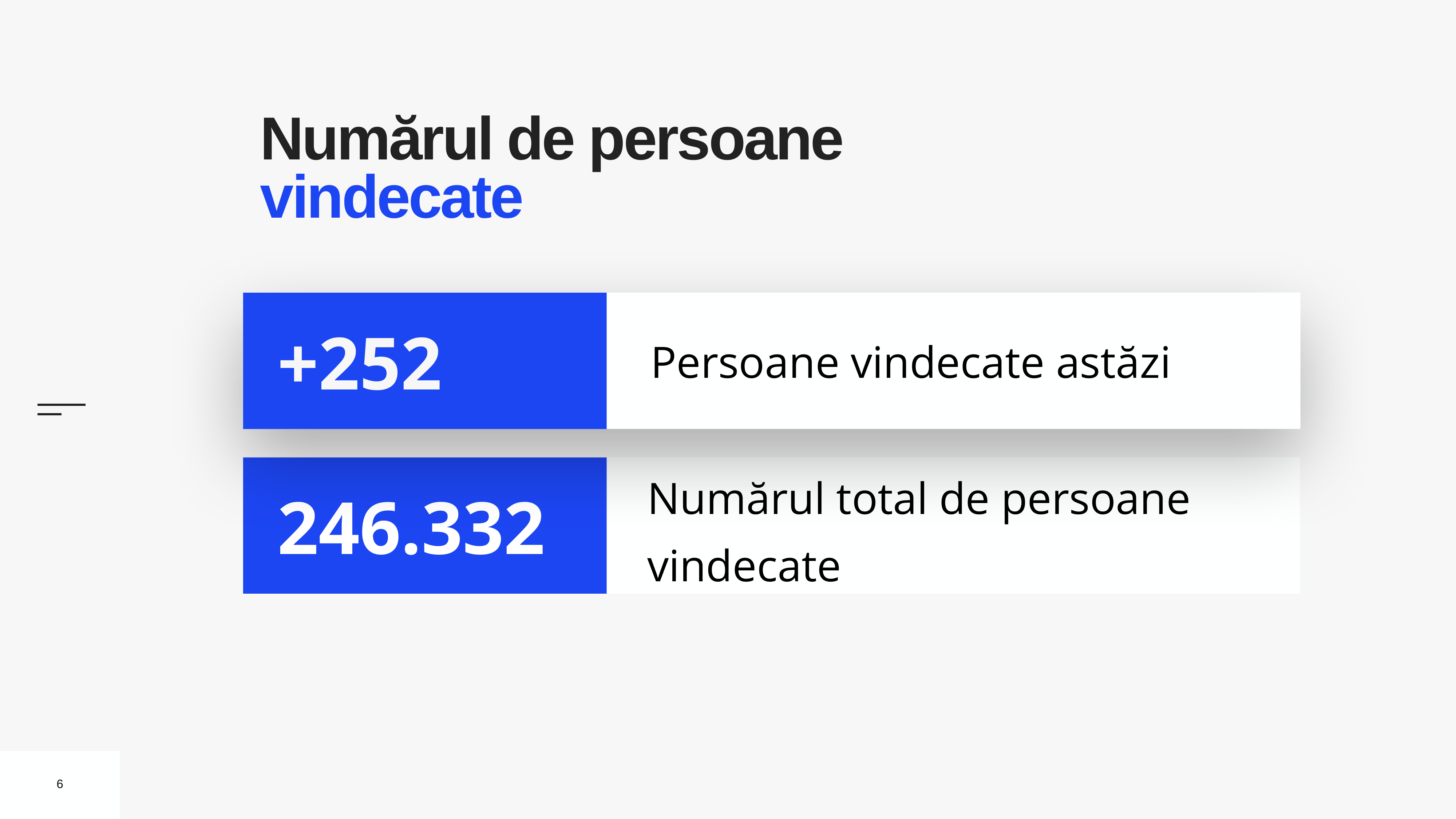

# Numărul de persoane vindecate

Persoane vindecate astăzi

+252

Numărul total de persoane vindecate

246.332
6
6